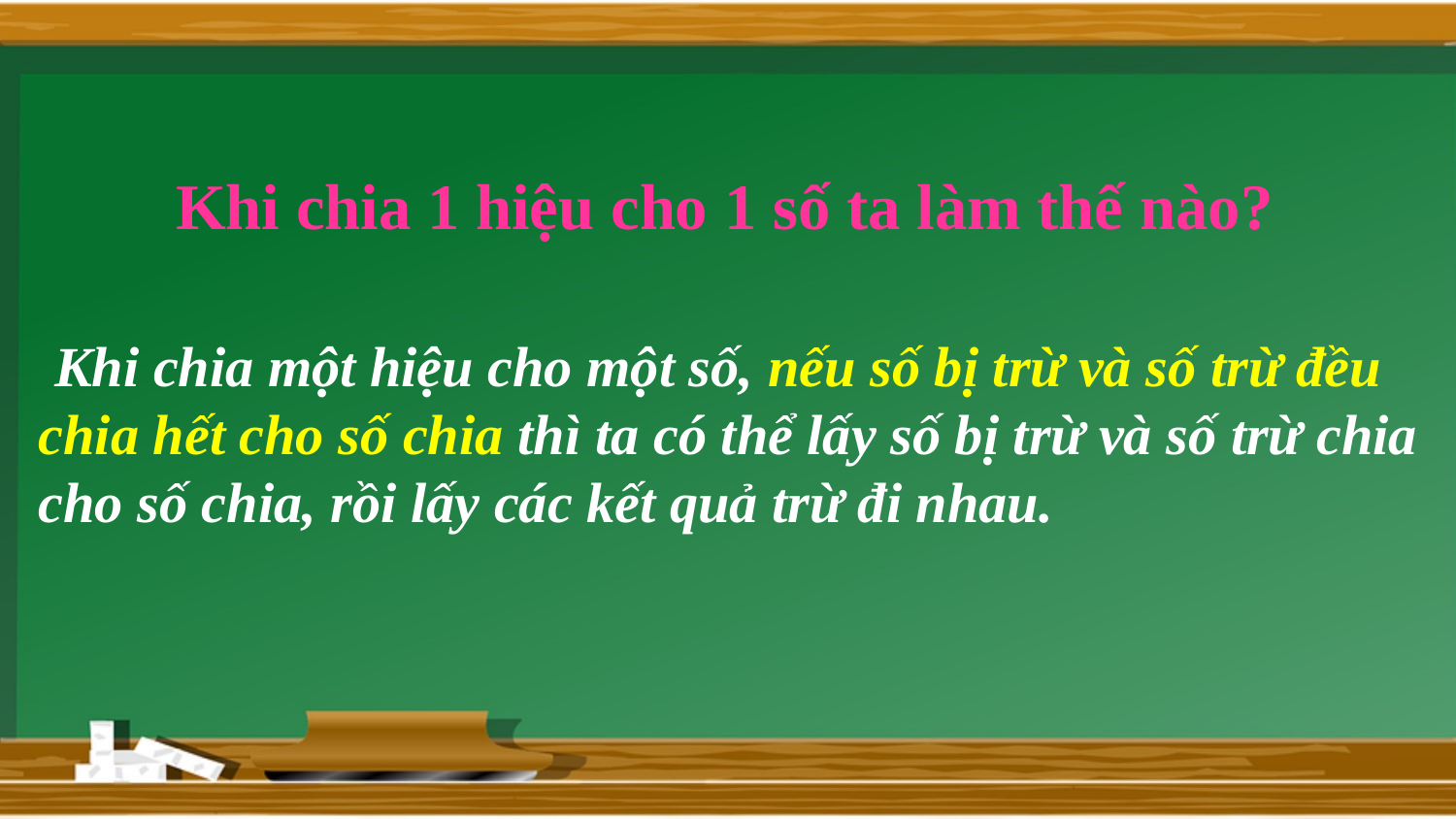

Khi chia 1 hiệu cho 1 số ta làm thế nào?
 Khi chia một hiệu cho một số, nếu số bị trừ và số trừ đều chia hết cho số chia thì ta có thể lấy số bị trừ và số trừ chia cho số chia, rồi lấy các kết quả trừ đi nhau.